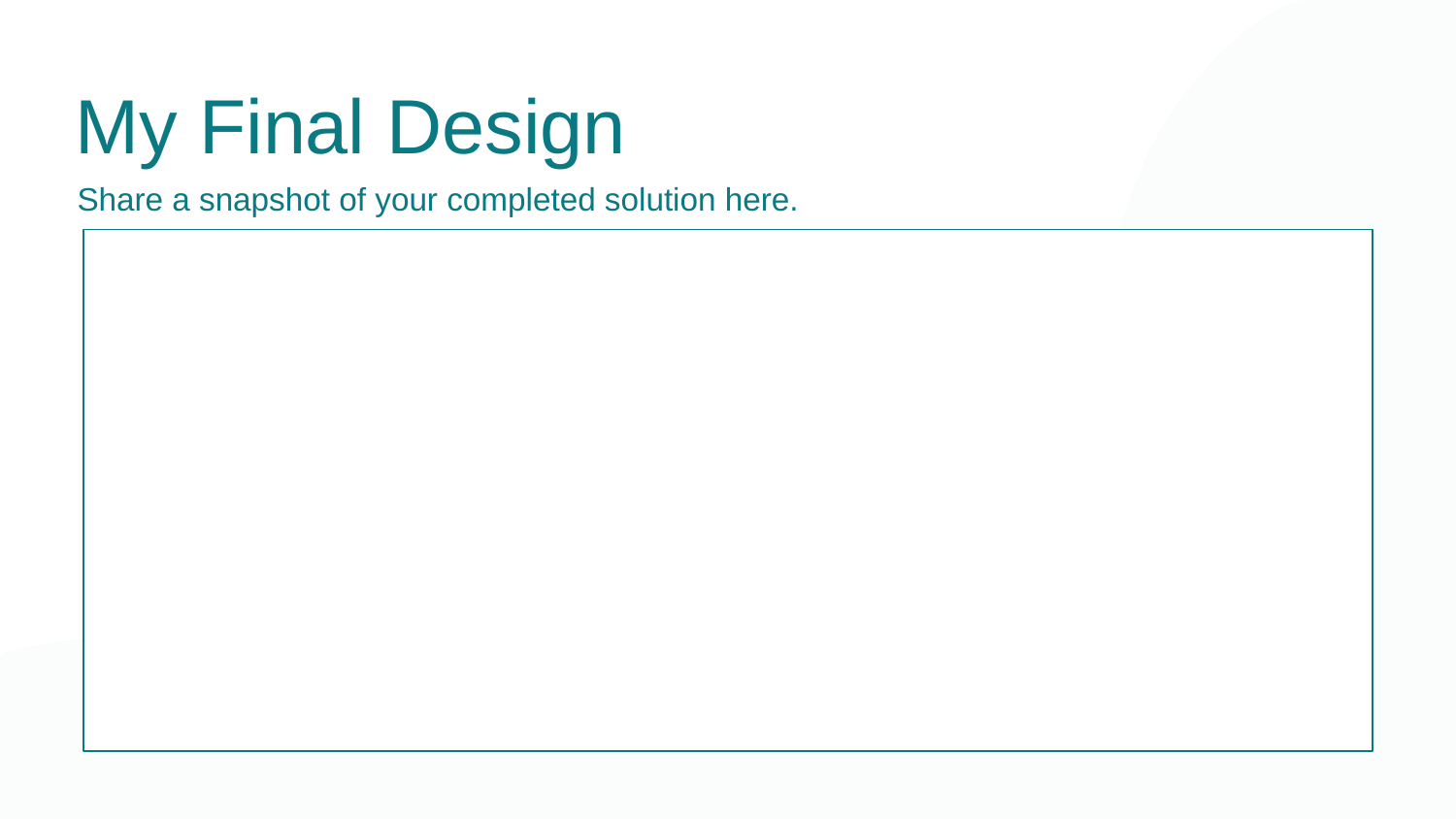

My Final Design
Share a snapshot of your completed solution here.